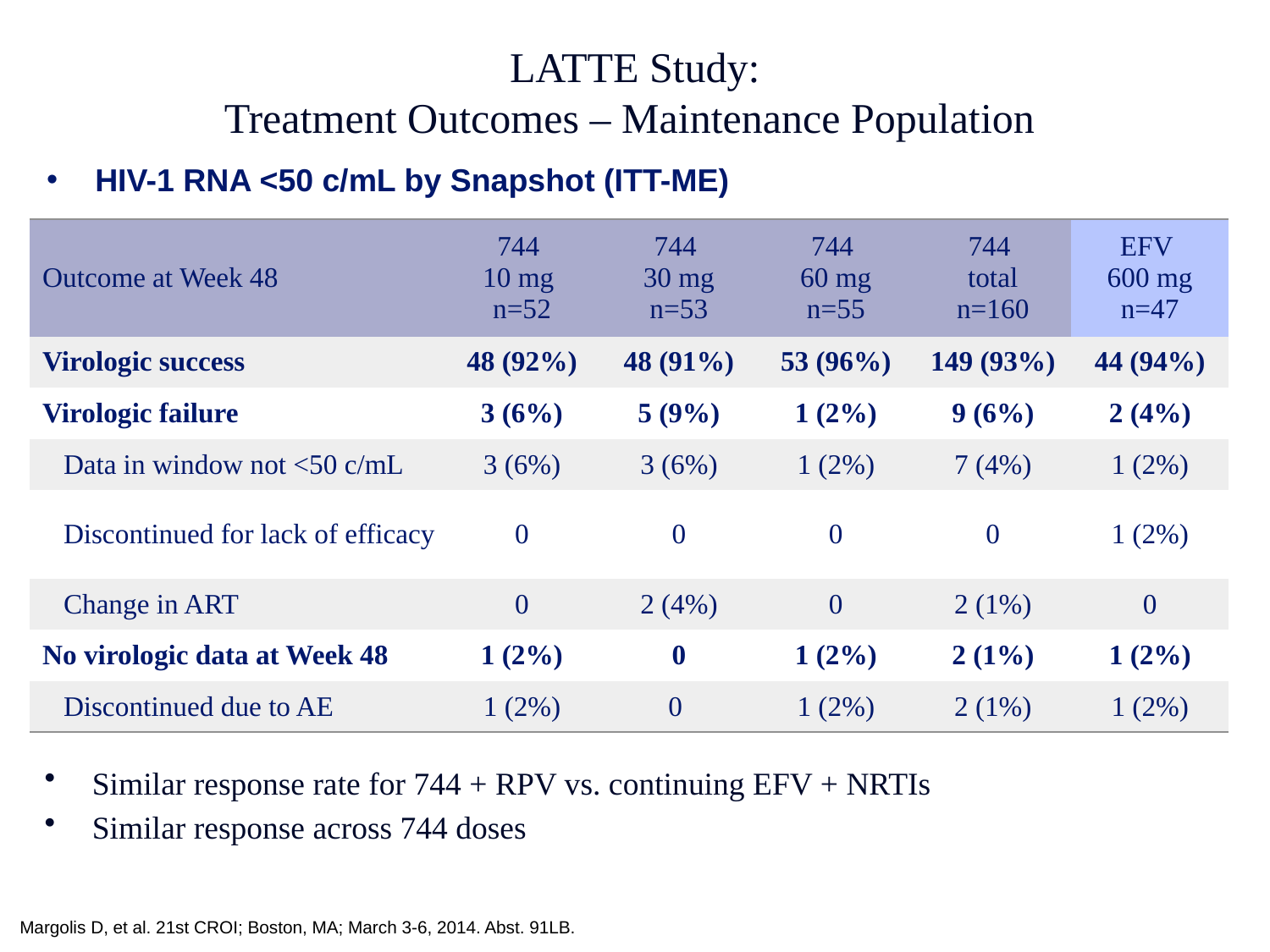

# LATTE Study: Treatment Outcomes – Maintenance Population
HIV-1 RNA <50 c/mL by Snapshot (ITT-ME)

| Outcome at Week 48 | 744 10 mg n=52 | 744 30 mg n=53 | 744 60 mg n=55 | 744 total n=160 | EFV 600 mg n=47 |
| --- | --- | --- | --- | --- | --- |
| Virologic success | 48 (92%) | 48 (91%) | 53 (96%) | 149 (93%) | 44 (94%) |
| Virologic failure | 3 (6%) | 5 (9%) | 1 (2%) | 9 (6%) | 2 (4%) |
| Data in window not <50 c/mL | 3 (6%) | 3 (6%) | 1 (2%) | 7 (4%) | 1 (2%) |
| Discontinued for lack of efficacy | 0 | 0 | 0 | 0 | 1 (2%) |
| Change in ART | 0 | 2 (4%) | 0 | 2 (1%) | 0 |
| No virologic data at Week 48 | 1 (2%) | 0 | 1 (2%) | 2 (1%) | 1 (2%) |
| Discontinued due to AE | 1 (2%) | 0 | 1 (2%) | 2 (1%) | 1 (2%) |
Similar response rate for 744 + RPV vs. continuing EFV + NRTIs
Similar response across 744 doses

Margolis D, et al. 21st CROI; Boston, MA; March 3-6, 2014. Abst. 91LB.